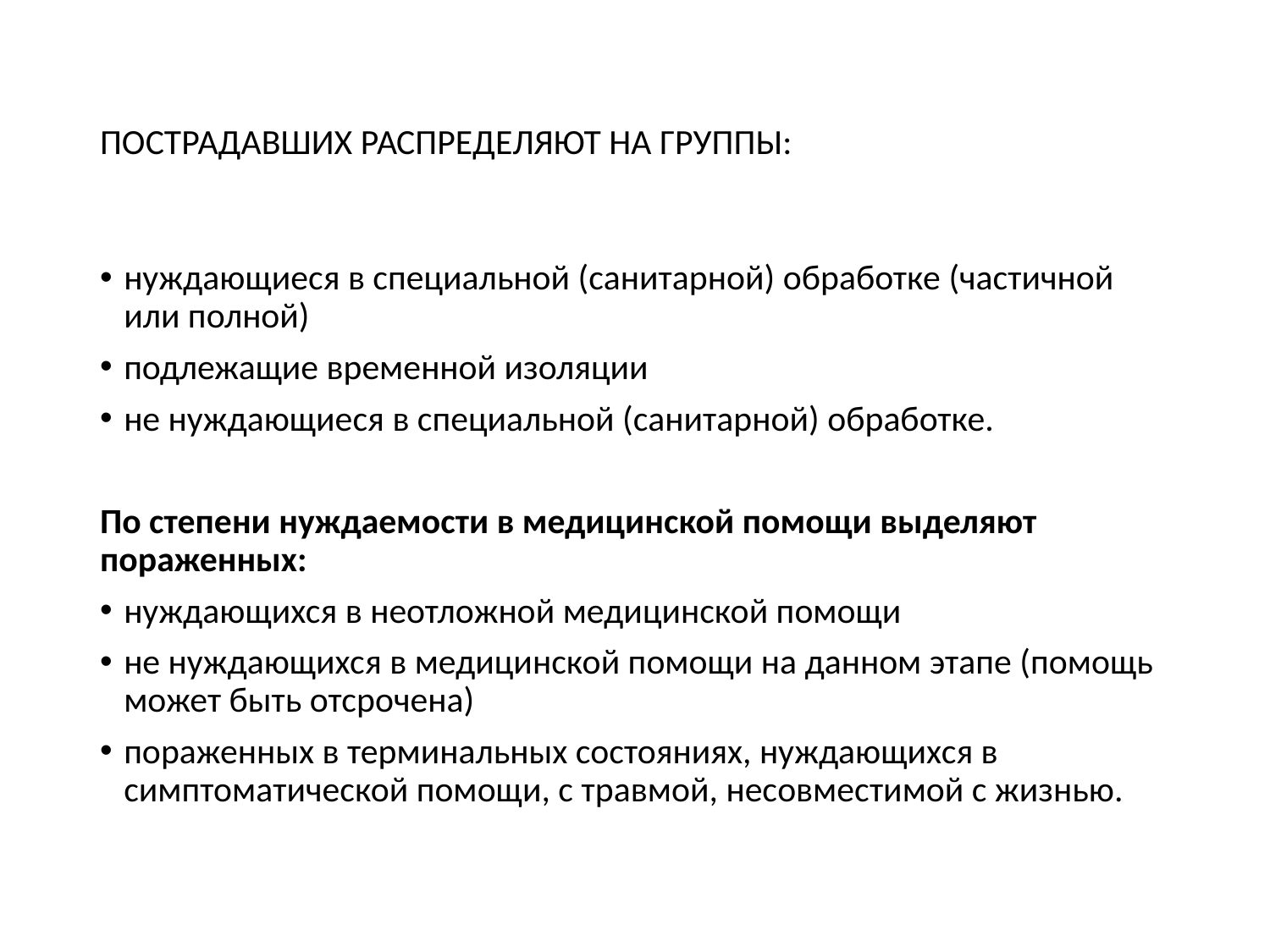

# ПОСТРАДАВШИХ РАСПРЕДЕЛЯЮТ НА ГРУППЫ:
нуждающиеся в специальной (санитарной) обработке (частичной или полной)
подлежащие временной изоляции
не нуждающиеся в специальной (санитарной) обработке.

По степени нуждаемости в медицинской помощи выделяют пораженных:
нуждающихся в неотложной медицинской помощи
не нуждающихся в медицинской помощи на данном этапе (помощь может быть отсрочена)
пораженных в терминальных состояниях, нуждающихся в симптоматической помощи, с травмой, несовместимой с жизнью.